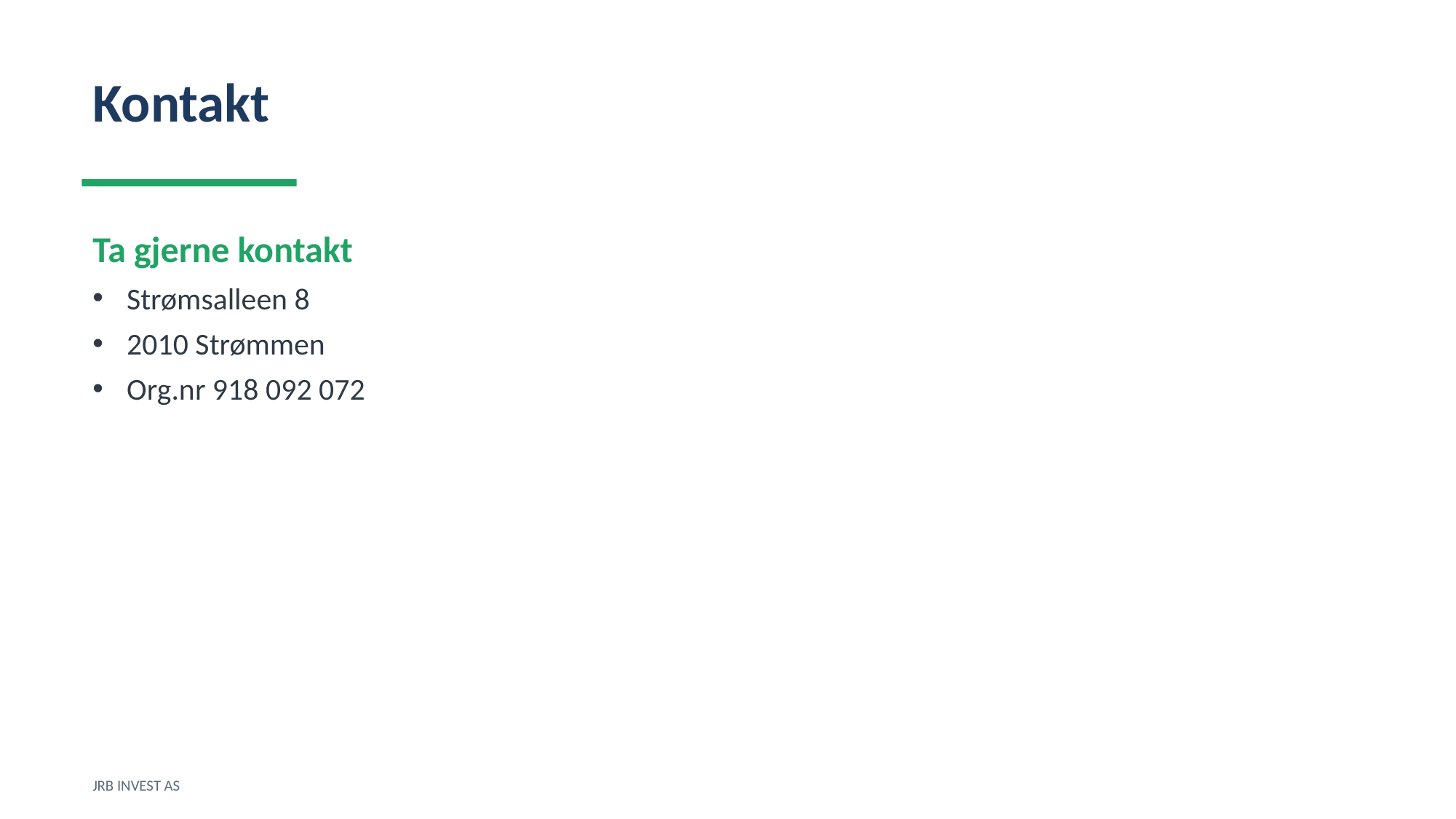

Kontakt

Ta gjerne kontakt
Strømsalleen 8
2010 Strømmen
Org.nr 918 092 072
JRB INVEST AS